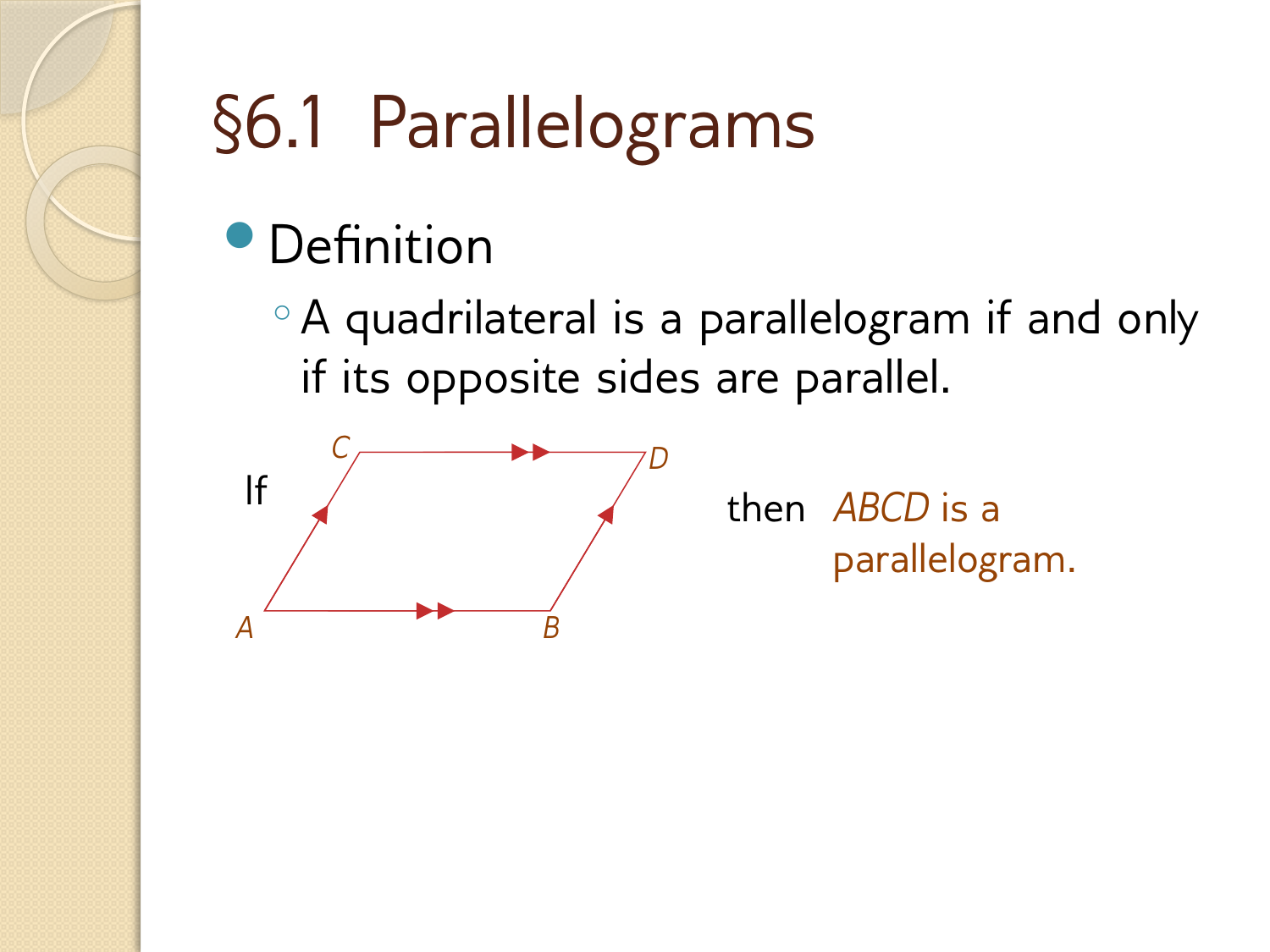

# §6.1  Parallelograms
Definition
A quadrilateral is a parallelogram if and only if its opposite sides are parallel.
C
D

If
then
ABCD is a parallelogram.

A
B